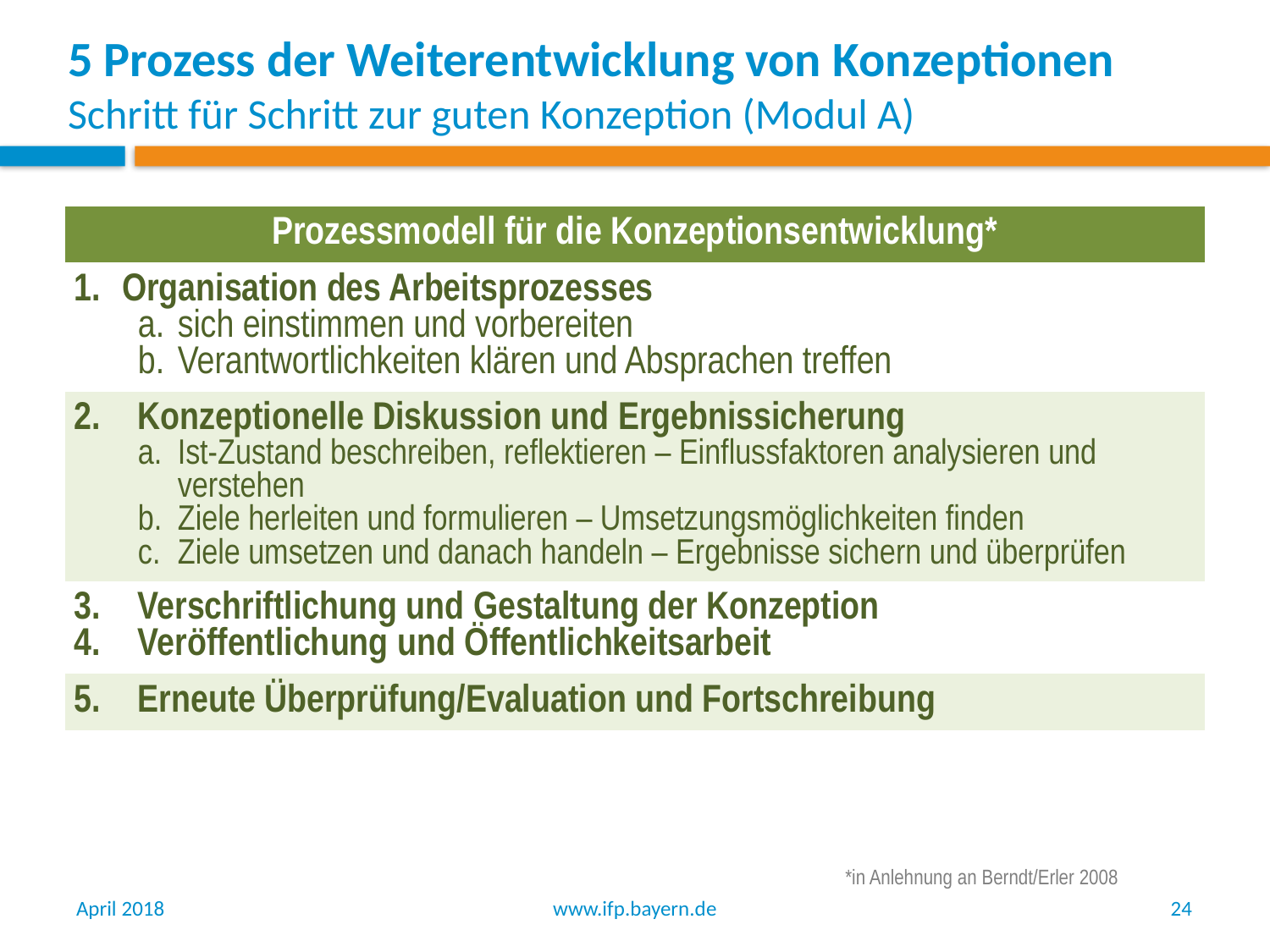

# 5 Prozess der Weiterentwicklung von Konzeptionen Schritt für Schritt zur guten Konzeption (Modul A)
| Prozessmodell für die Konzeptionsentwicklung\* |
| --- |
| Organisation des Arbeitsprozesses sich einstimmen und vorbereiten Verantwortlichkeiten klären und Absprachen treffen |
| Konzeptionelle Diskussion und Ergebnissicherung Ist-Zustand beschreiben, reflektieren – Einflussfaktoren analysieren und verstehen Ziele herleiten und formulieren – Umsetzungsmöglichkeiten finden Ziele umsetzen und danach handeln – Ergebnisse sichern und überprüfen |
| Verschriftlichung und Gestaltung der Konzeption Veröffentlichung und Öffentlichkeitsarbeit |
| Erneute Überprüfung/Evaluation und Fortschreibung |
*in Anlehnung an Berndt/Erler 2008
April 2018
www.ifp.bayern.de
24